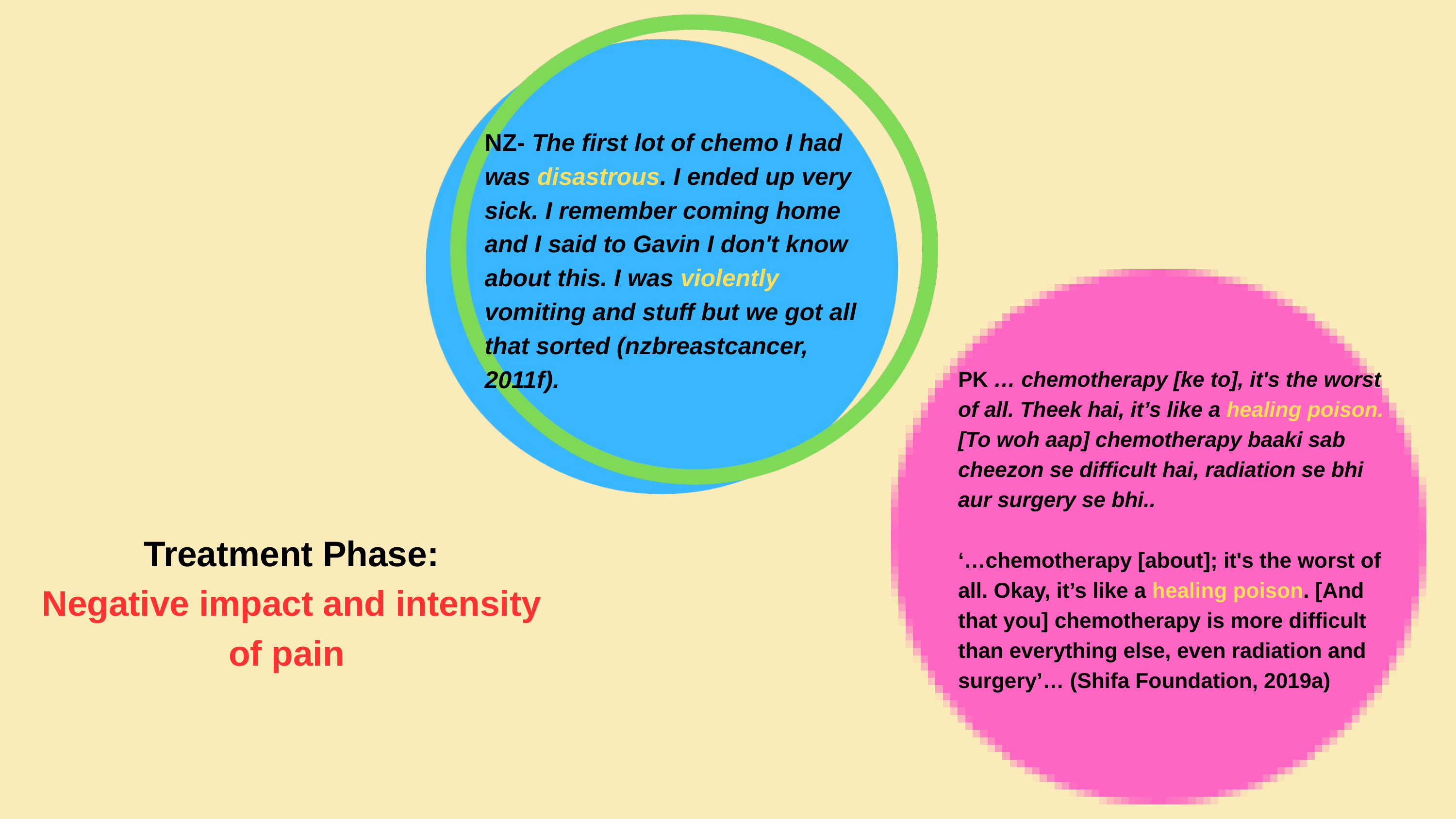

NZ- The first lot of chemo I had was disastrous. I ended up very sick. I remember coming home and I said to Gavin I don't know about this. I was violently vomiting and stuff but we got all that sorted (nzbreastcancer, 2011f).

​PK … chemotherapy [ke to], it's the worst of all. Theek hai, it’s like a healing poison. [To woh aap] chemotherapy baaki sab cheezon se difficult hai, radiation se bhi aur surgery se bhi..

‘…chemotherapy [about]; it's the worst of all. Okay, it’s like a healing poison. [And that you] chemotherapy is more difficult than everything else, even radiation and surgery’… (Shifa Foundation, 2019a)

Treatment Phase:
Negative impact and intensity of pain